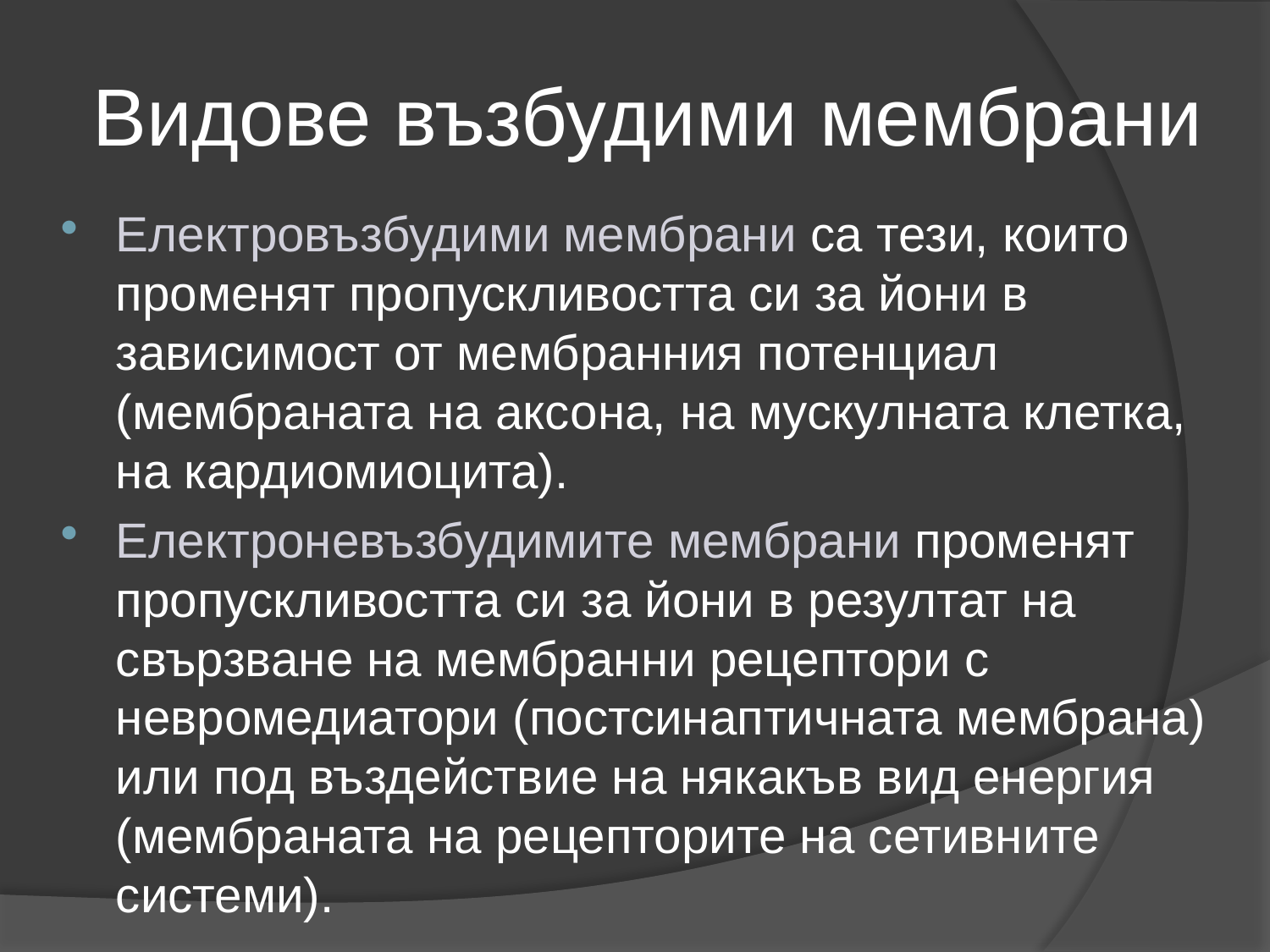

# Видове възбудими мембрани
Електровъзбудими мембрани са тези, които променят пропускливостта си за йони в зависимост от мембранния потенциал (мембраната на аксона, на мускулната клетка, на кардиомиоцита).
Електроневъзбудимите мембрани променят пропускливостта си за йони в резултат на свързване на мембранни рецептори с невромедиатори (постсинаптичната мембрана) или под въздействие на някакъв вид енергия (мембраната на рецепторите на сетивните системи).